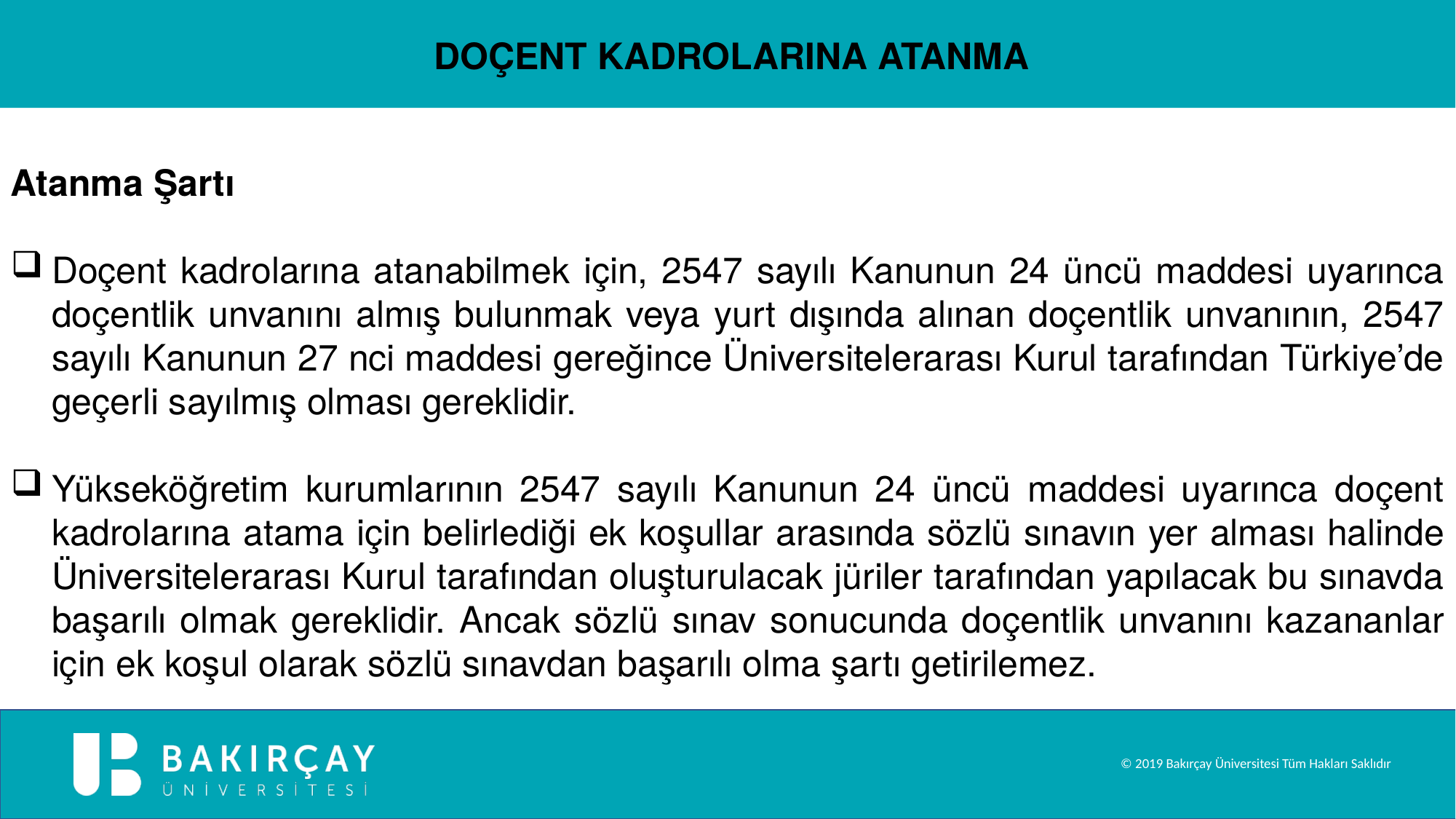

DOÇENT KADROLARINA ATANMA
Atanma Şartı

Doçent kadrolarına atanabilmek için, 2547 sayılı Kanunun 24 üncü maddesi uyarınca doçentlik unvanını almış bulunmak veya yurt dışında alınan doçentlik unvanının, 2547 sayılı Kanunun 27 nci maddesi gereğince Üniversitelerarası Kurul tarafından Türkiye’de geçerli sayılmış olması gereklidir.

Yükseköğretim kurumlarının 2547 sayılı Kanunun 24 üncü maddesi uyarınca doçent kadrolarına atama için belirlediği ek koşullar arasında sözlü sınavın yer alması halinde Üniversitelerarası Kurul tarafından oluşturulacak jüriler tarafından yapılacak bu sınavda başarılı olmak gereklidir. Ancak sözlü sınav sonucunda doçentlik unvanını kazananlar için ek koşul olarak sözlü sınavdan başarılı olma şartı getirilemez.